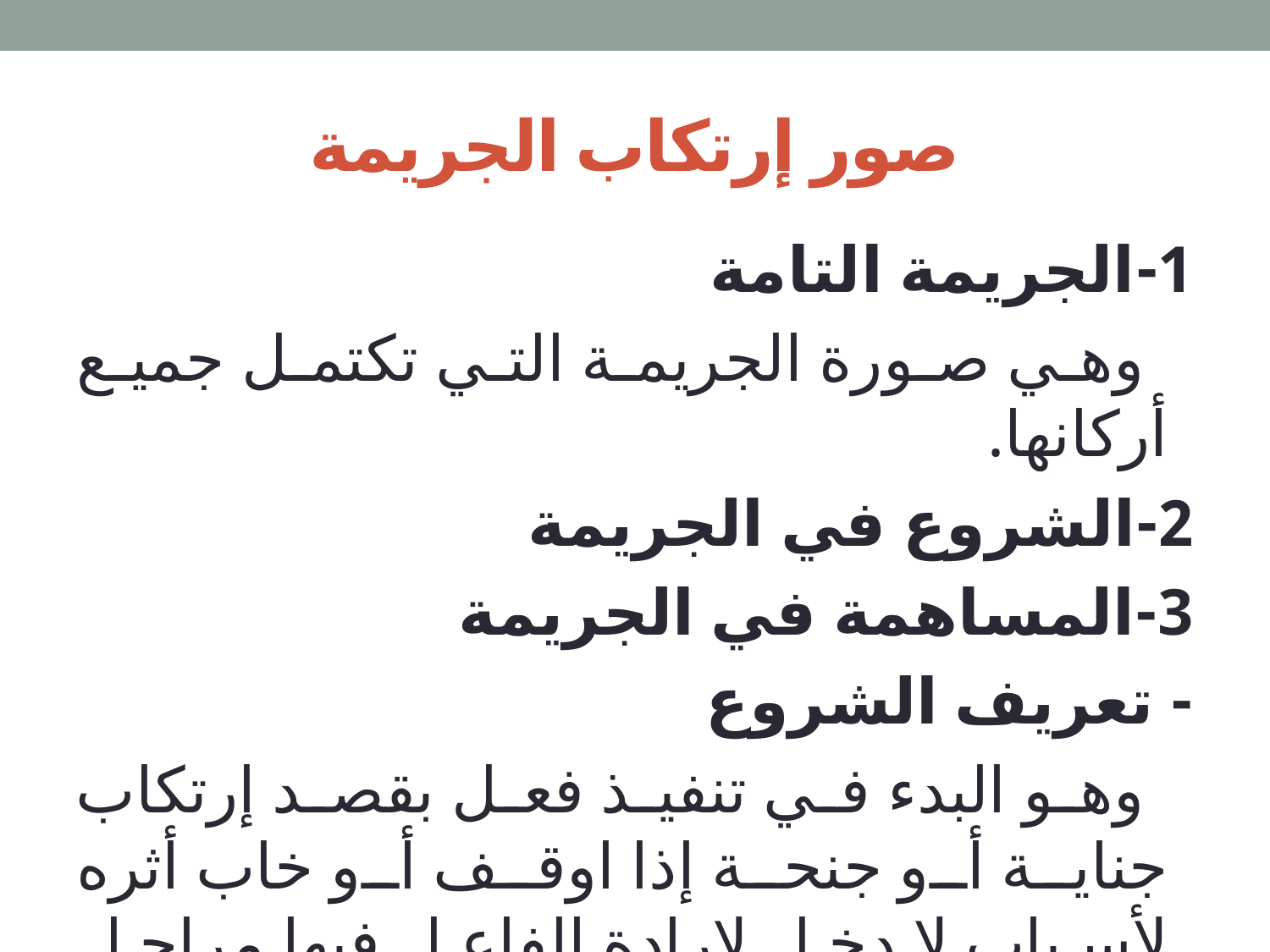

# صور إرتكاب الجريمة
1-الجريمة التامة
   وهي صورة الجريمة التي تكتمل جميع أركانها.
2-الشروع في الجريمة
3-المساهمة في الجريمة
- تعريف الشروع
   وهو البدء في تنفيذ فعل بقصد إرتكاب جناية أو جنحة إذا اوقف أو خاب أثره لأسباب لا دخل لإرادة الفاعل فيها.مراحل الجريمة السابقة للشروع